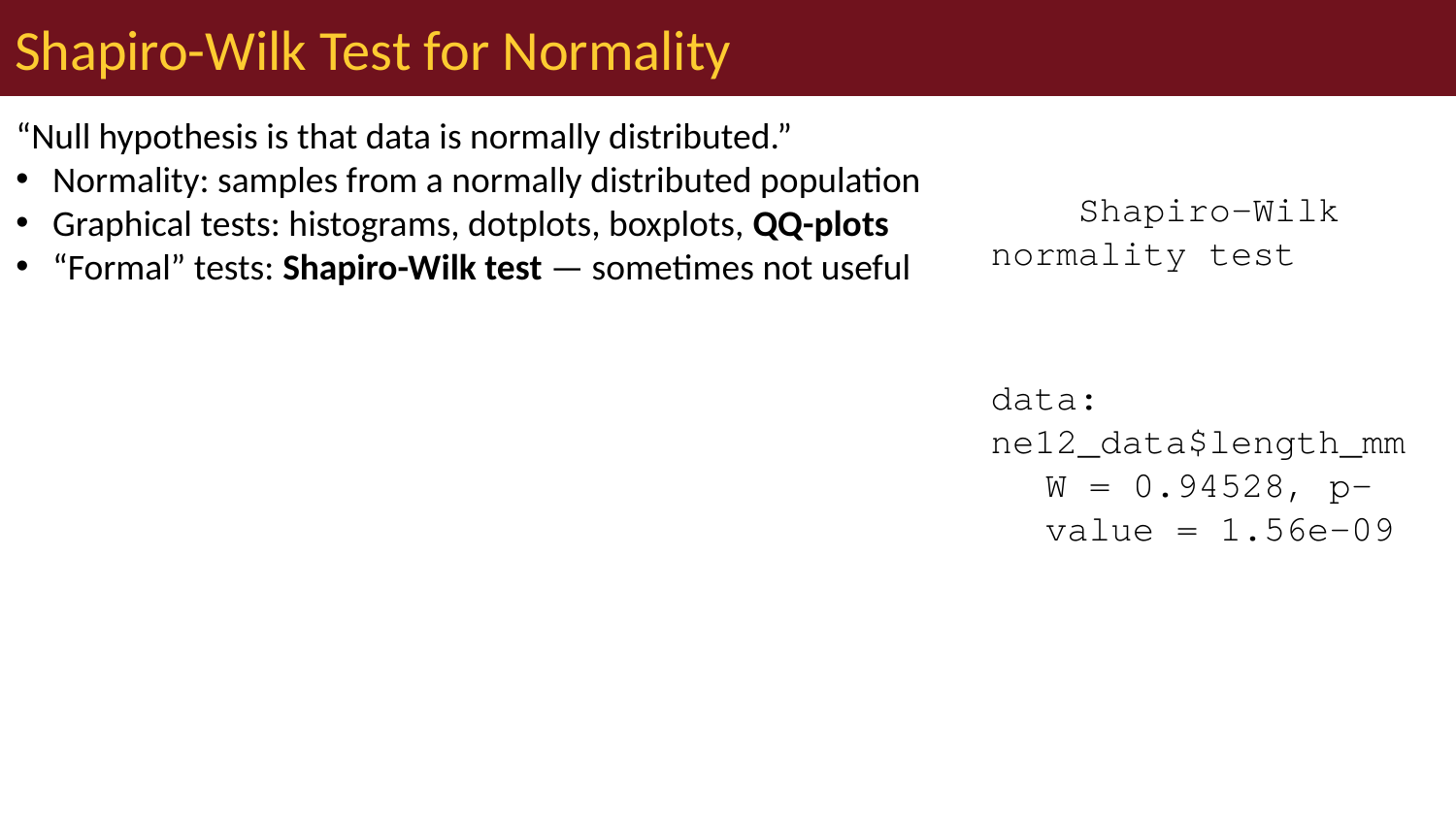

# Shapiro-Wilk Test for Normality
“Null hypothesis is that data is normally distributed.”
Normality: samples from a normally distributed population
Graphical tests: histograms, dotplots, boxplots, QQ-plots
“Formal” tests: Shapiro-Wilk test — sometimes not useful

    Shapiro-Wilk normality test

data:  ne12_data$length_mm
W = 0.94528, p-value = 1.56e-09